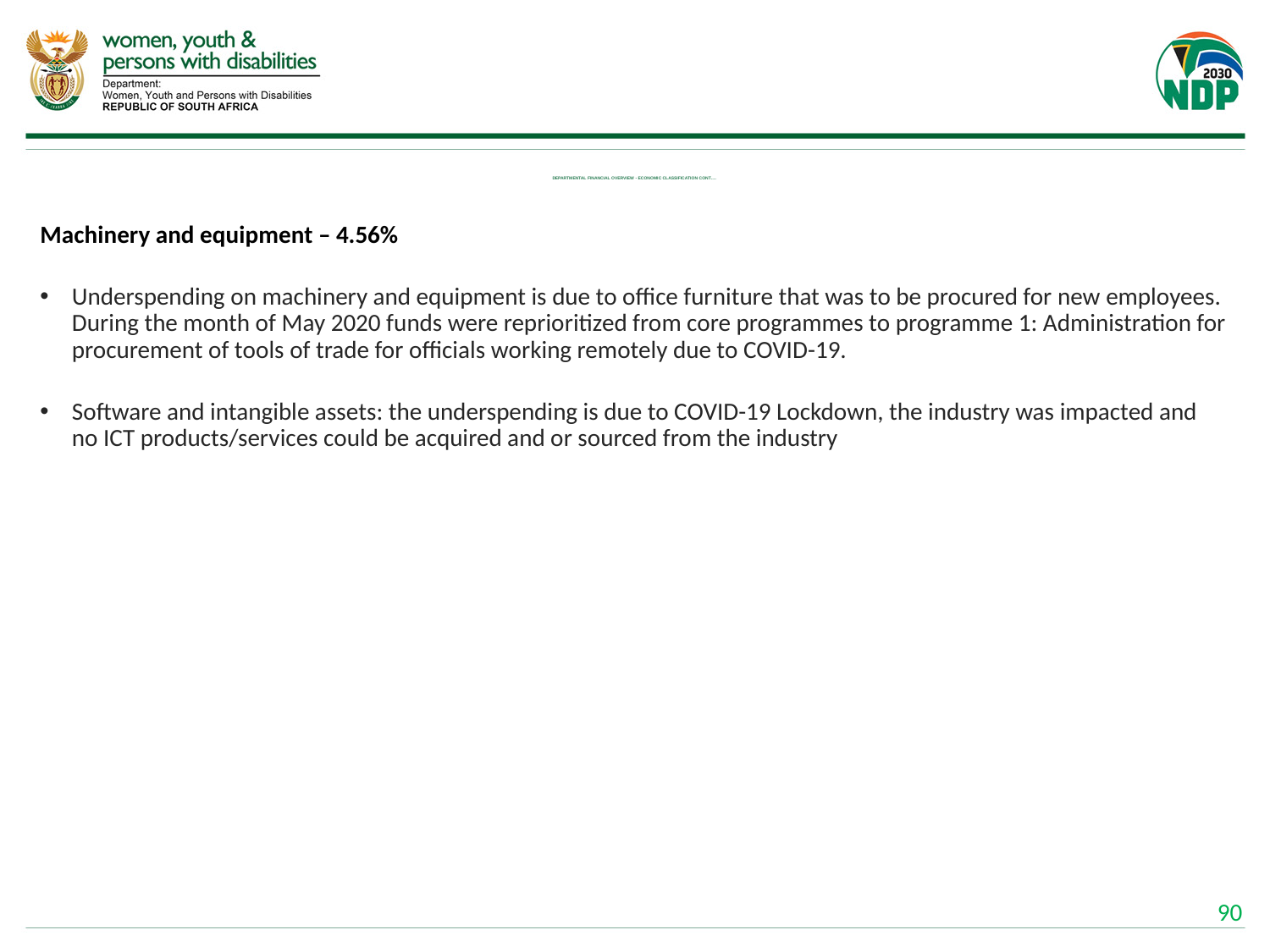

# DEPARTMENTAL FINANCIAL OVERVIEW - ECONOMIC CLASSIFICATION CONT….
Machinery and equipment – 4.56%
Underspending on machinery and equipment is due to office furniture that was to be procured for new employees. During the month of May 2020 funds were reprioritized from core programmes to programme 1: Administration for procurement of tools of trade for officials working remotely due to COVID-19.
Software and intangible assets: the underspending is due to COVID-19 Lockdown, the industry was impacted and no ICT products/services could be acquired and or sourced from the industry